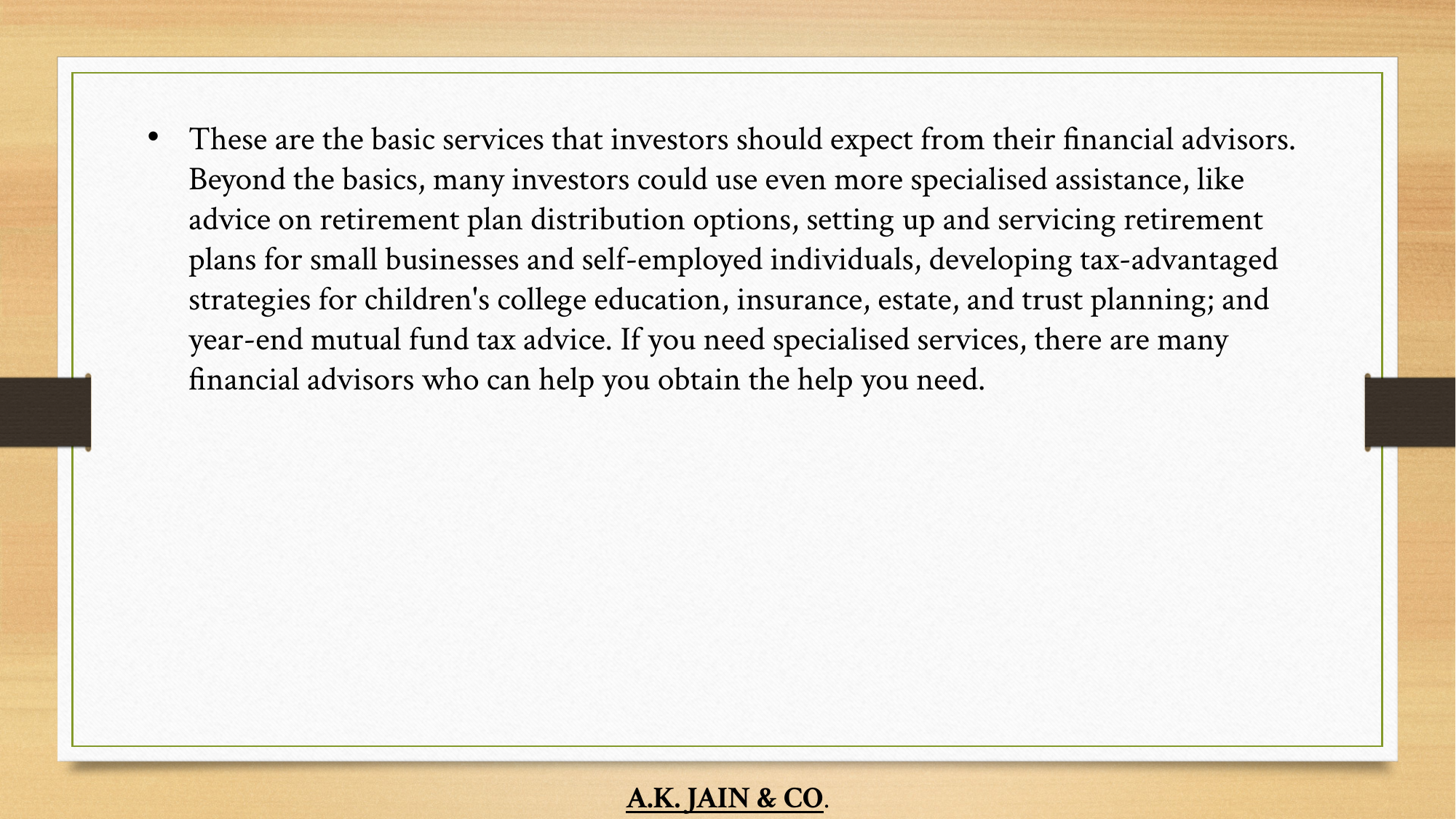

These are the basic services that investors should expect from their financial advisors. Beyond the basics, many investors could use even more specialised assistance, like advice on retirement plan distribution options, setting up and servicing retirement plans for small businesses and self-employed individuals, developing tax-advantaged strategies for children's college education, insurance, estate, and trust planning; and year-end mutual fund tax advice. If you need specialised services, there are many financial advisors who can help you obtain the help you need.
A.K. JAIN & CO.